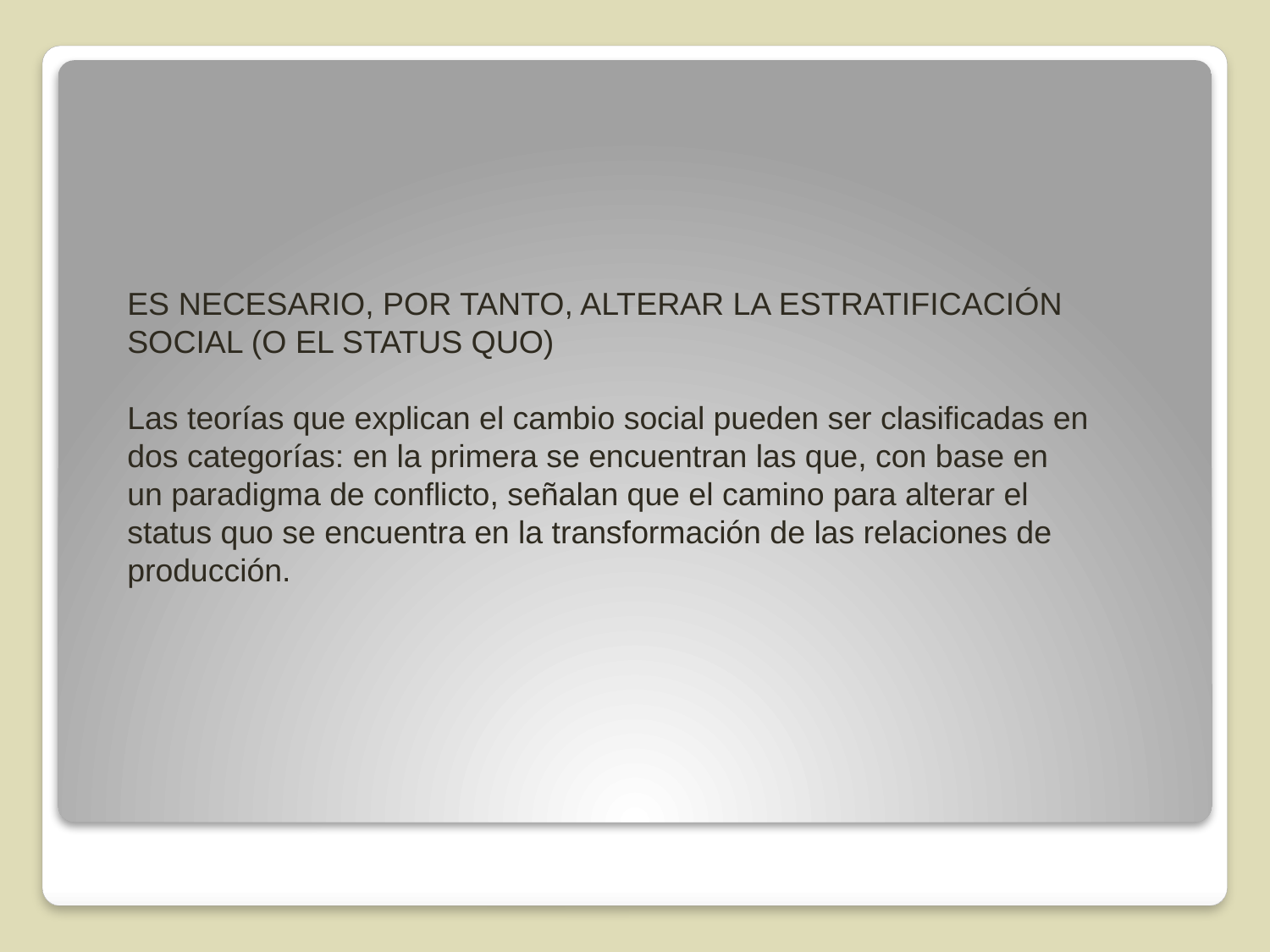

ES NECESARIO, POR TANTO, ALTERAR LA ESTRATIFICACIÓN SOCIAL (O EL STATUS QUO)

Las teorías que explican el cambio social pueden ser clasificadas en dos categorías: en la primera se encuentran las que, con base en un paradigma de conflicto, señalan que el camino para alterar el status quo se encuentra en la transformación de las relaciones de producción.